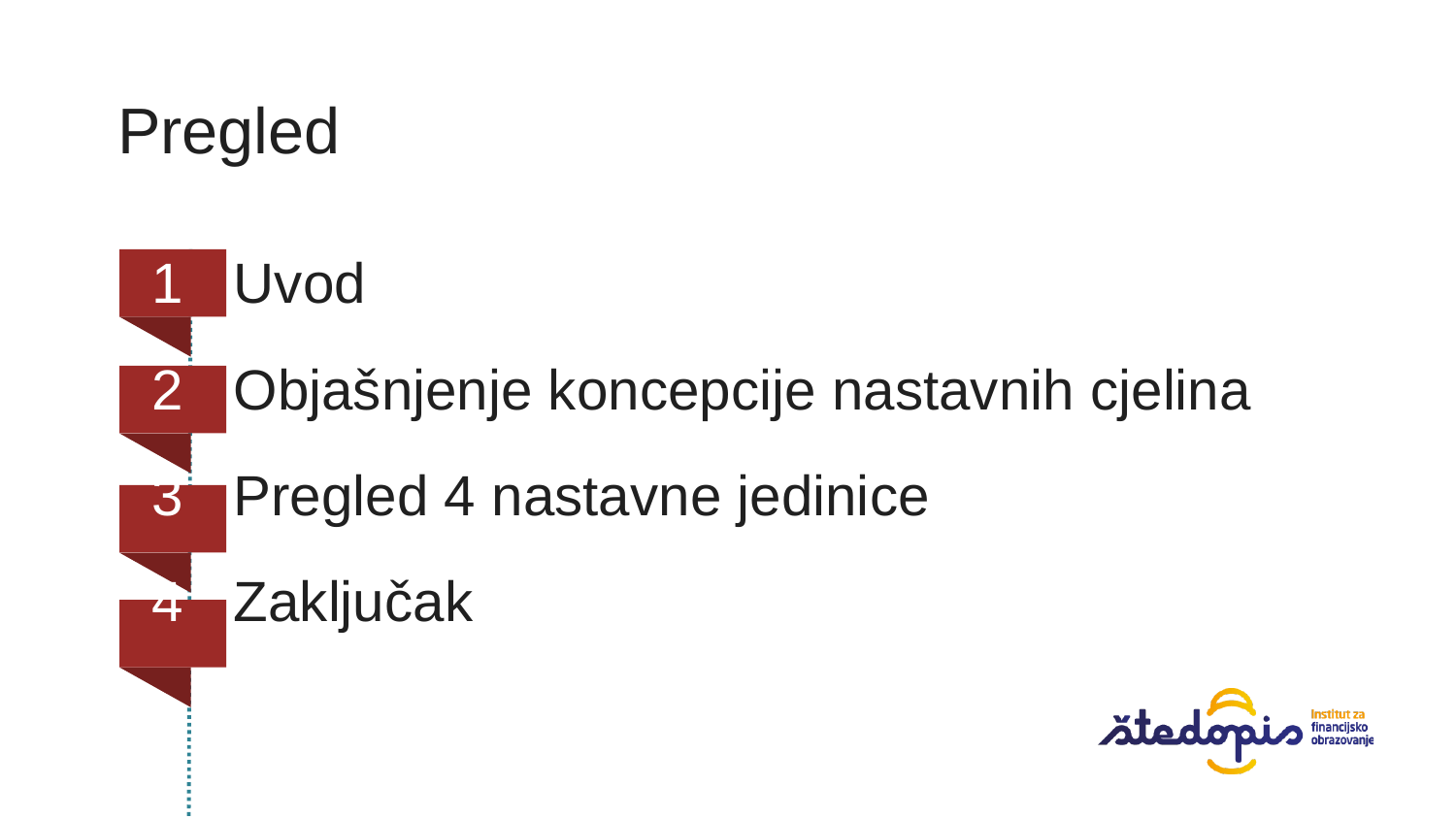

Pregled
Uvod
Objašnjenje koncepcije nastavnih cjelina
Pregled 4 nastavne jedinice
Zaključak